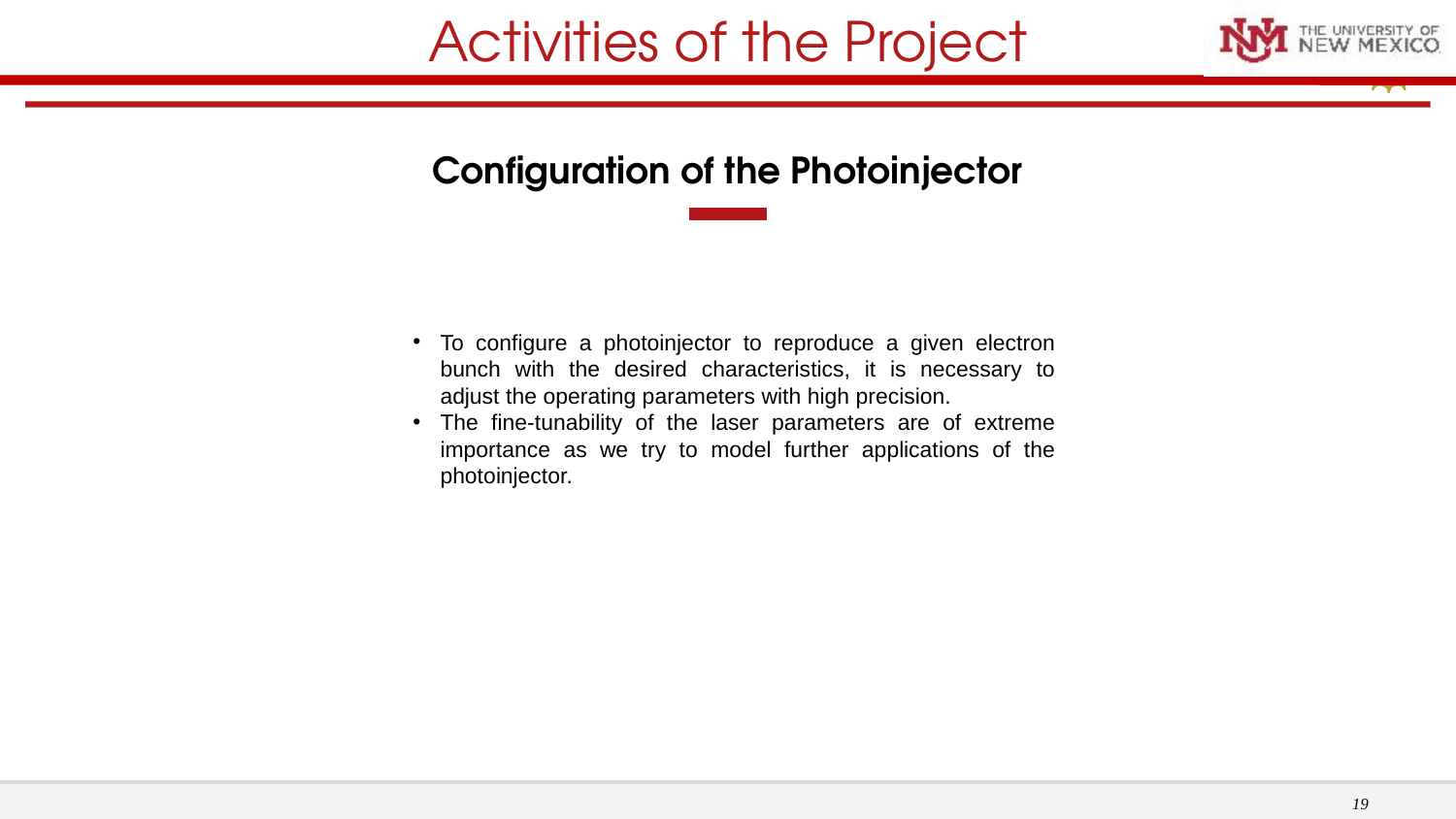

Activities of the Project
Configuration of the Photoinjector

To configure a photoinjector to reproduce a given electron bunch with the desired characteristics, it is necessary to adjust the operating parameters with high precision.
The fine-tunability of the laser parameters are of extreme importance as we try to model further applications of the photoinjector.